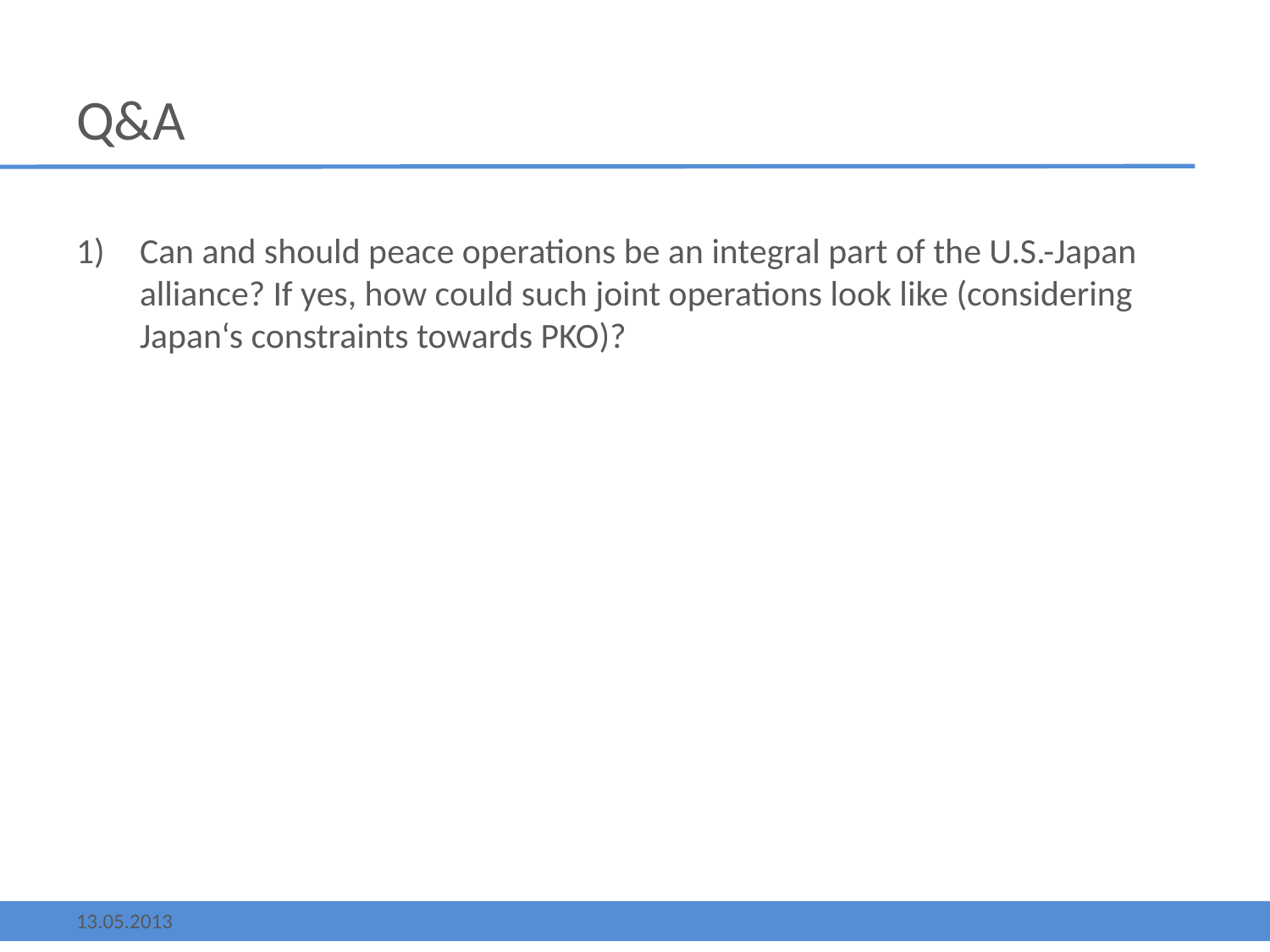

# Q&A
Can and should peace operations be an integral part of the U.S.-Japan alliance? If yes, how could such joint operations look like (considering Japan‘s constraints towards PKO)?

13.05.2013